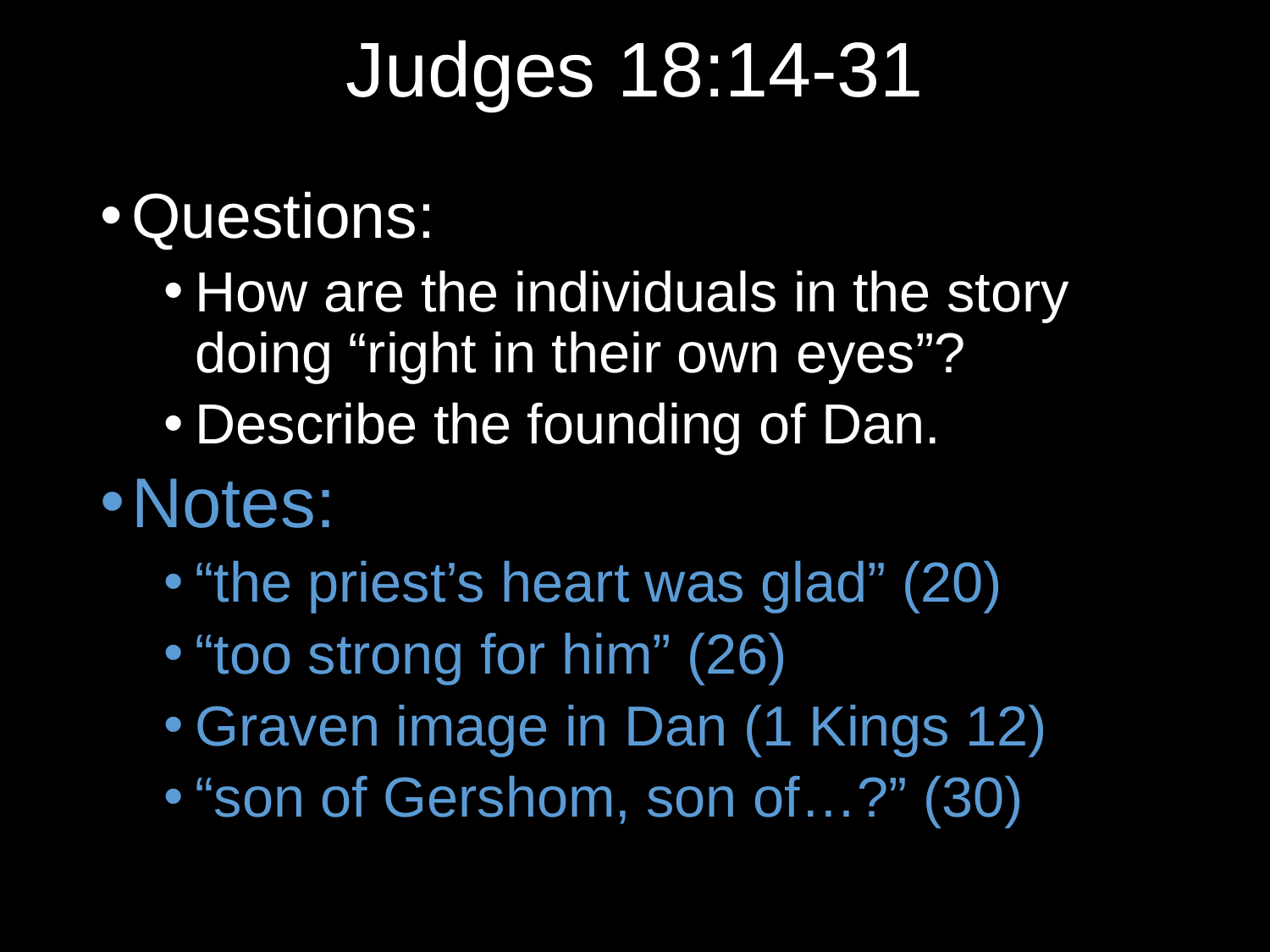

# Judges 18:14-31
Questions:
How are the individuals in the story doing “right in their own eyes”?
Describe the founding of Dan.
Notes:
“the priest’s heart was glad” (20)
“too strong for him” (26)
Graven image in Dan (1 Kings 12)
“son of Gershom, son of…?” (30)